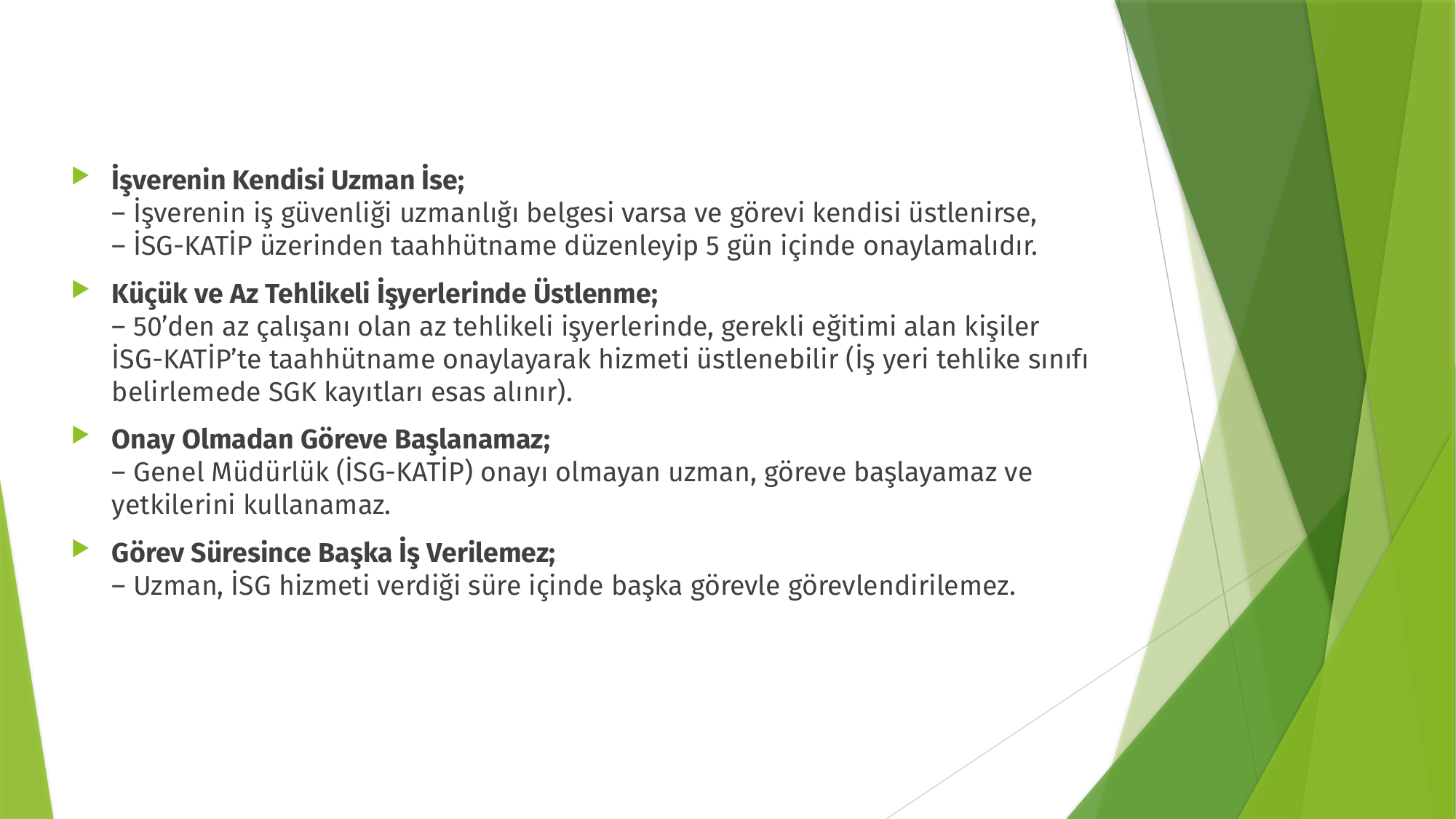

İşverenin Kendisi Uzman İse;
– İşverenin iş güvenliği uzmanlığı belgesi varsa ve görevi kendisi üstlenirse,
– İSG-KATİP üzerinden taahhütname düzenleyip 5 gün içinde onaylamalıdır.
Küçük ve Az Tehlikeli İşyerlerinde Üstlenme;
– 50’den az çalışanı olan az tehlikeli işyerlerinde, gerekli eğitimi alan kişiler
İSG-KATİP’te taahhütname onaylayarak hizmeti üstlenebilir (İş yeri tehlike sınıfı belirlemede SGK kayıtları esas alınır).
Onay Olmadan Göreve Başlanamaz;
– Genel Müdürlük (İSG-KATİP) onayı olmayan uzman, göreve başlayamaz ve yetkilerini kullanamaz.
Görev Süresince Başka İş Verilemez;
– Uzman, İSG hizmeti verdiği süre içinde başka görevle görevlendirilemez.